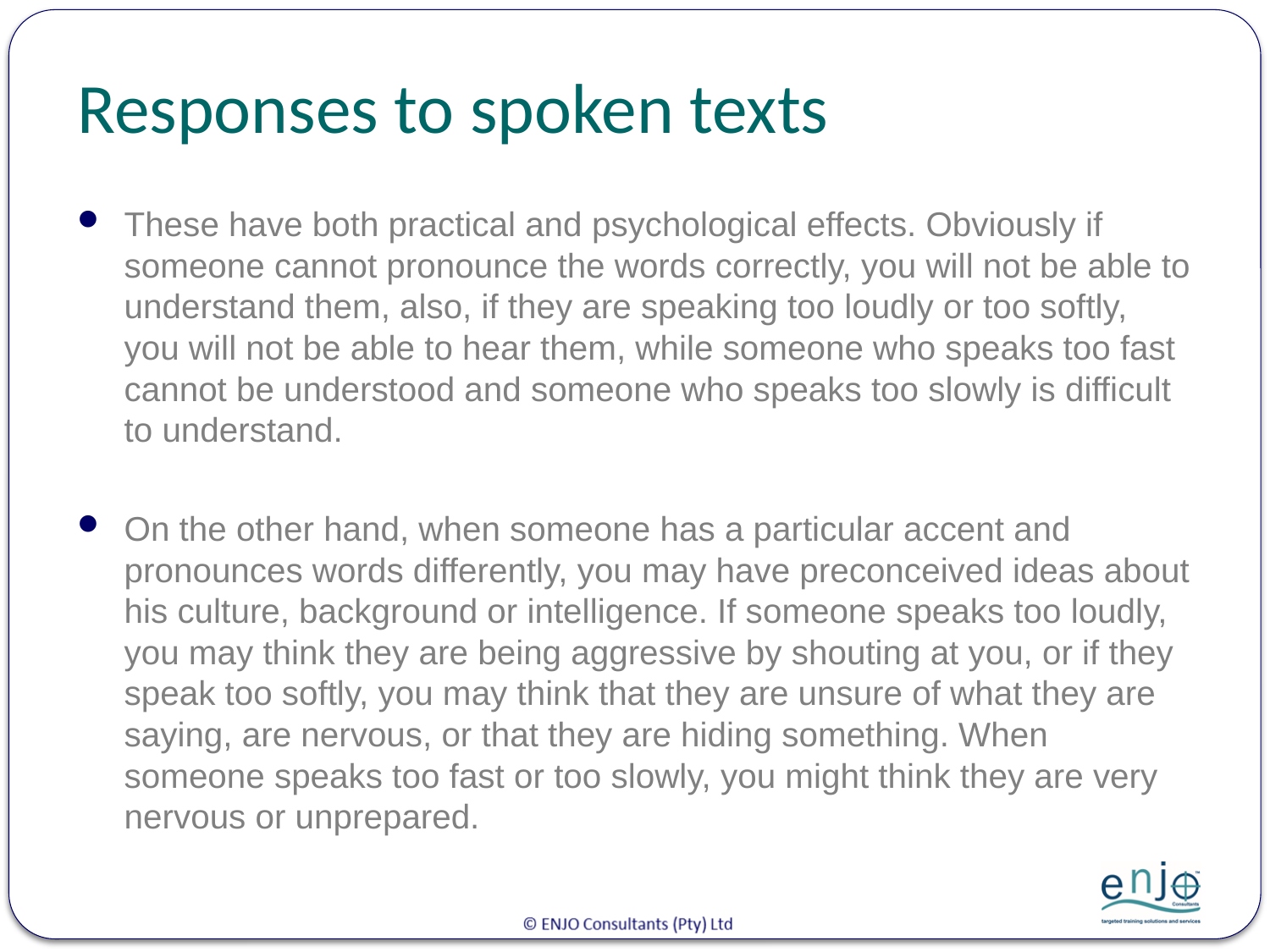

# Responses to spoken texts
These have both practical and psychological effects. Obviously if someone cannot pronounce the words correctly, you will not be able to understand them, also, if they are speaking too loudly or too softly, you will not be able to hear them, while someone who speaks too fast cannot be understood and someone who speaks too slowly is difficult to understand.

On the other hand, when someone has a particular accent and pronounces words differently, you may have preconceived ideas about his culture, background or intelligence. If someone speaks too loudly, you may think they are being aggressive by shouting at you, or if they speak too softly, you may think that they are unsure of what they are saying, are nervous, or that they are hiding something. When someone speaks too fast or too slowly, you might think they are very nervous or unprepared.